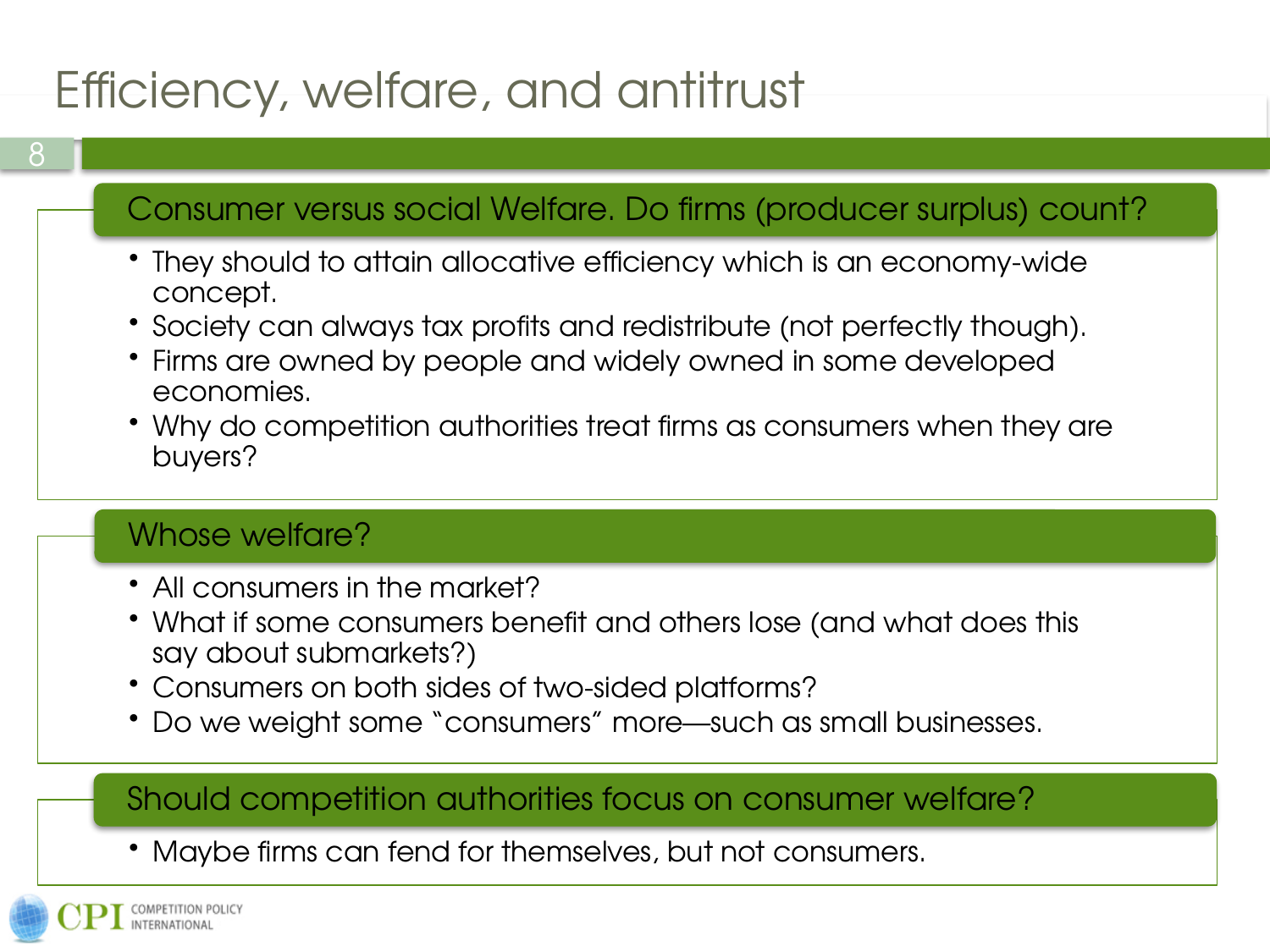

# Efficiency, welfare, and antitrust
They should to attain allocative efficiency which is an economy-wide concept.
Society can always tax profits and redistribute (not perfectly though).
Firms are owned by people and widely owned in some developed economies.
Why do competition authorities treat firms as consumers when they are buyers?
Consumer versus social Welfare. Do firms (producer surplus) count?
All consumers in the market?
What if some consumers benefit and others lose (and what does this say about submarkets?)
Consumers on both sides of two-sided platforms?
Do we weight some “consumers” more—such as small businesses.
Whose welfare?
Maybe firms can fend for themselves, but not consumers.
Should competition authorities focus on consumer welfare?